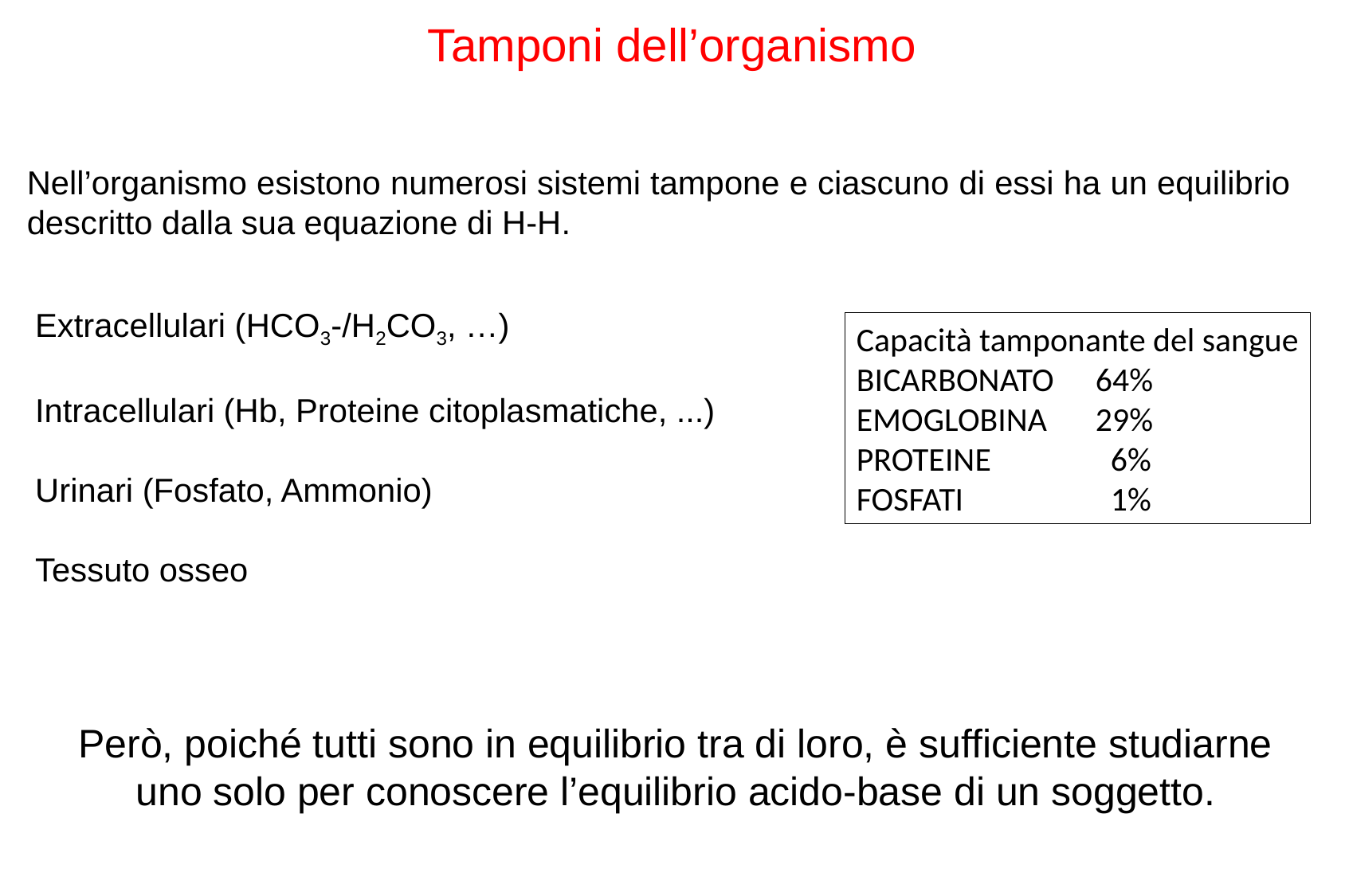

Tamponi dell’organismo
Nell’organismo esistono numerosi sistemi tampone e ciascuno di essi ha un equilibrio descritto dalla sua equazione di H-H.
Extracellulari (HCO3-/H2CO3, …)

Intracellulari (Hb, Proteine citoplasmatiche, ...)

Urinari (Fosfato, Ammonio)

Tessuto osseo
Capacità tamponante del sangue
BICARBONATO	64%
EMOGLOBINA	29%
PROTEINE	  6%
FOSFATI		  1%
Però, poiché tutti sono in equilibrio tra di loro, è sufficiente studiarne uno solo per conoscere l’equilibrio acido-base di un soggetto.